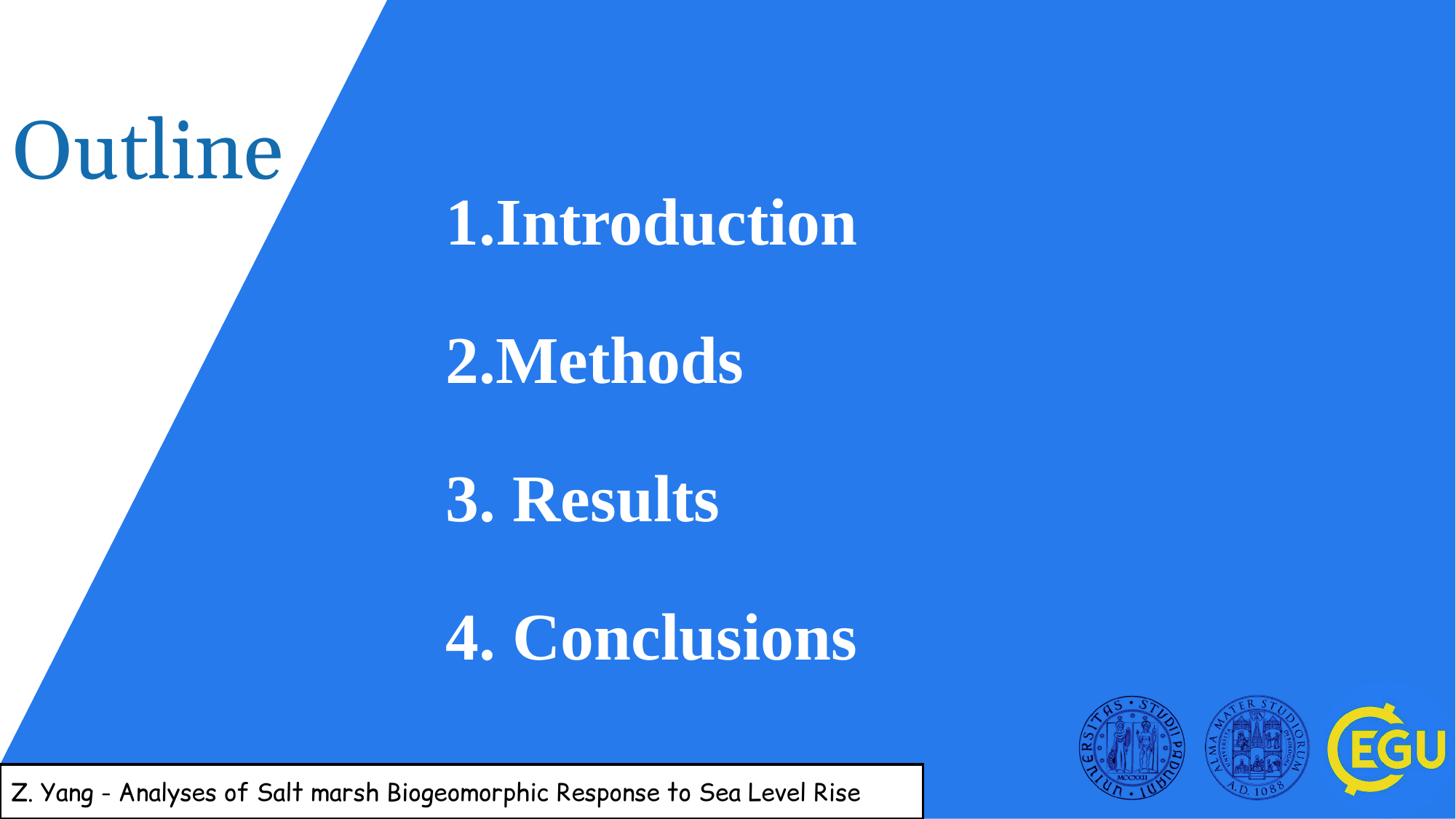

Outline
Introduction
Methods
 Results
 Conclusions

Z. Yang - Analyses of Salt marsh Biogeomorphic Response to Sea Level Rise